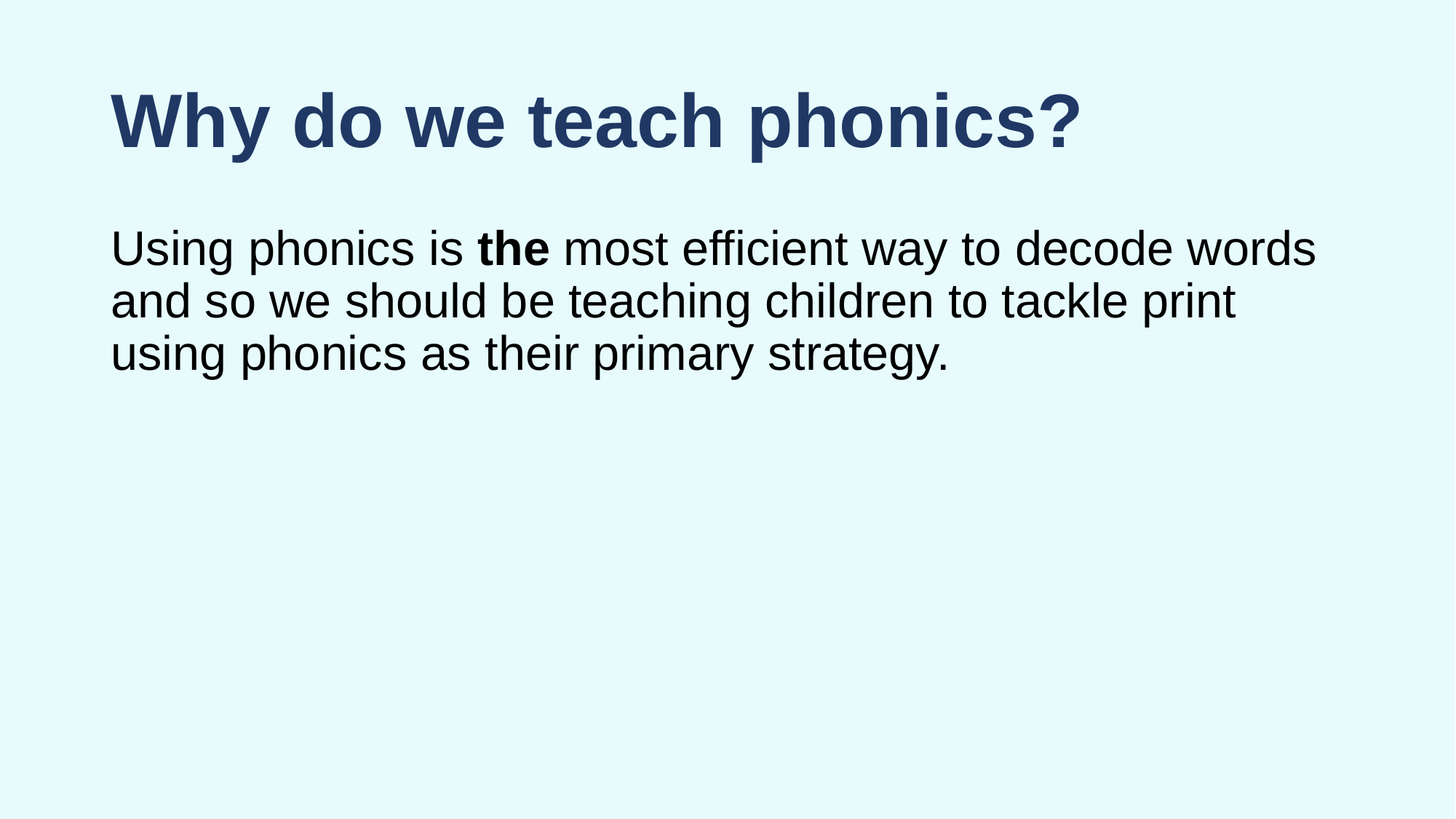

# Why do we teach phonics?
Using phonics is the most efficient way to decode words and so we should be teaching children to tackle print using phonics as their primary strategy.